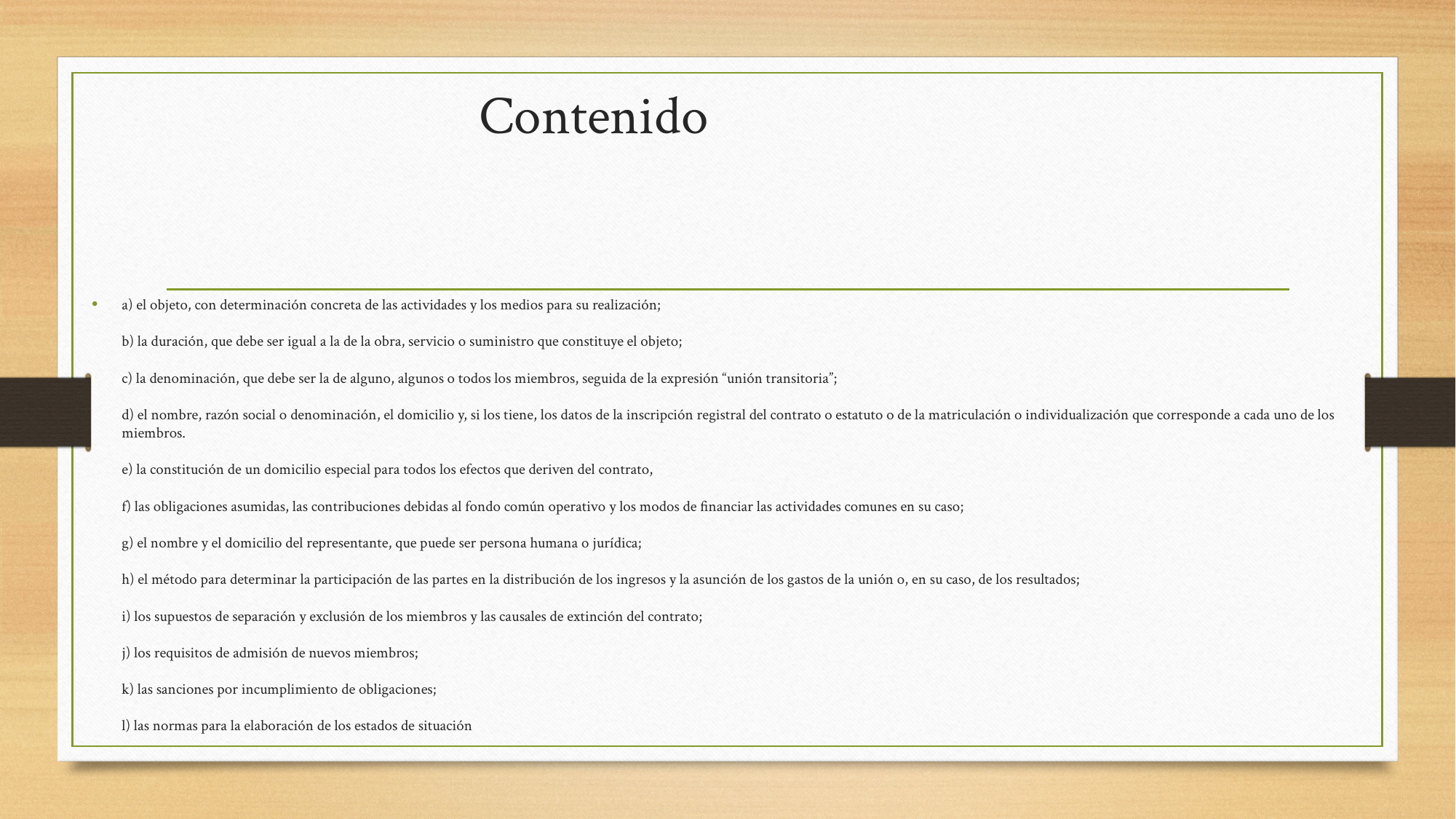

# Contenido
a) el objeto, con determinación concreta de las actividades y los medios para su realización;
b) la duración, que debe ser igual a la de la obra, servicio o suministro que constituye el objeto;
c) la denominación, que debe ser la de alguno, algunos o todos los miembros, seguida de la expresión “unión transitoria”;
d) el nombre, razón social o denominación, el domicilio y, si los tiene, los datos de la inscripción registral del contrato o estatuto o de la matriculación o individualización que corresponde a cada uno de los miembros.
e) la constitución de un domicilio especial para todos los efectos que deriven del contrato,
f) las obligaciones asumidas, las contribuciones debidas al fondo común operativo y los modos de financiar las actividades comunes en su caso;
g) el nombre y el domicilio del representante, que puede ser persona humana o jurídica;
h) el método para determinar la participación de las partes en la distribución de los ingresos y la asunción de los gastos de la unión o, en su caso, de los resultados;
i) los supuestos de separación y exclusión de los miembros y las causales de extinción del contrato;
j) los requisitos de admisión de nuevos miembros;
k) las sanciones por incumplimiento de obligaciones;
l) las normas para la elaboración de los estados de situación